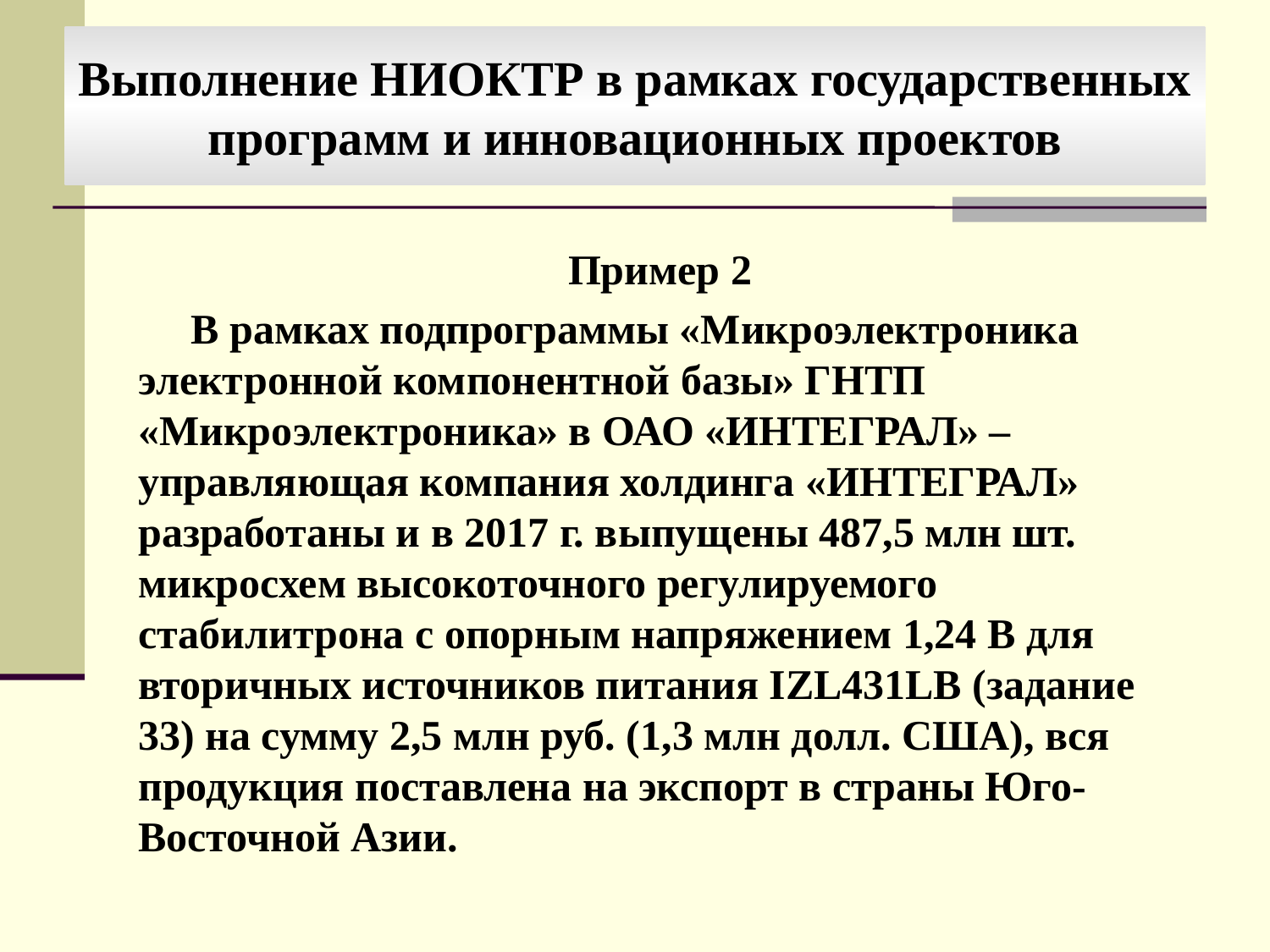

Выполнение НИОКТР в рамках государственных программ и инновационных проектов
Пример 2
     В рамках подпрограммы «Микроэлектроника электронной компонентной базы» ГНТП «Микроэлектроника» в ОАО «ИНТЕГРАЛ» – управляющая компания холдинга «ИНТЕГРАЛ» разработаны и в 2017 г. выпущены 487,5 млн шт. микросхем высокоточного регулируемого стабилитрона с опорным напряжением 1,24 В для вторичных источников питания IZL431LB (задание 33) на сумму 2,5 млн руб. (1,3 млн долл. США), вся продукция поставлена на экспорт в страны Юго-Восточной Азии.